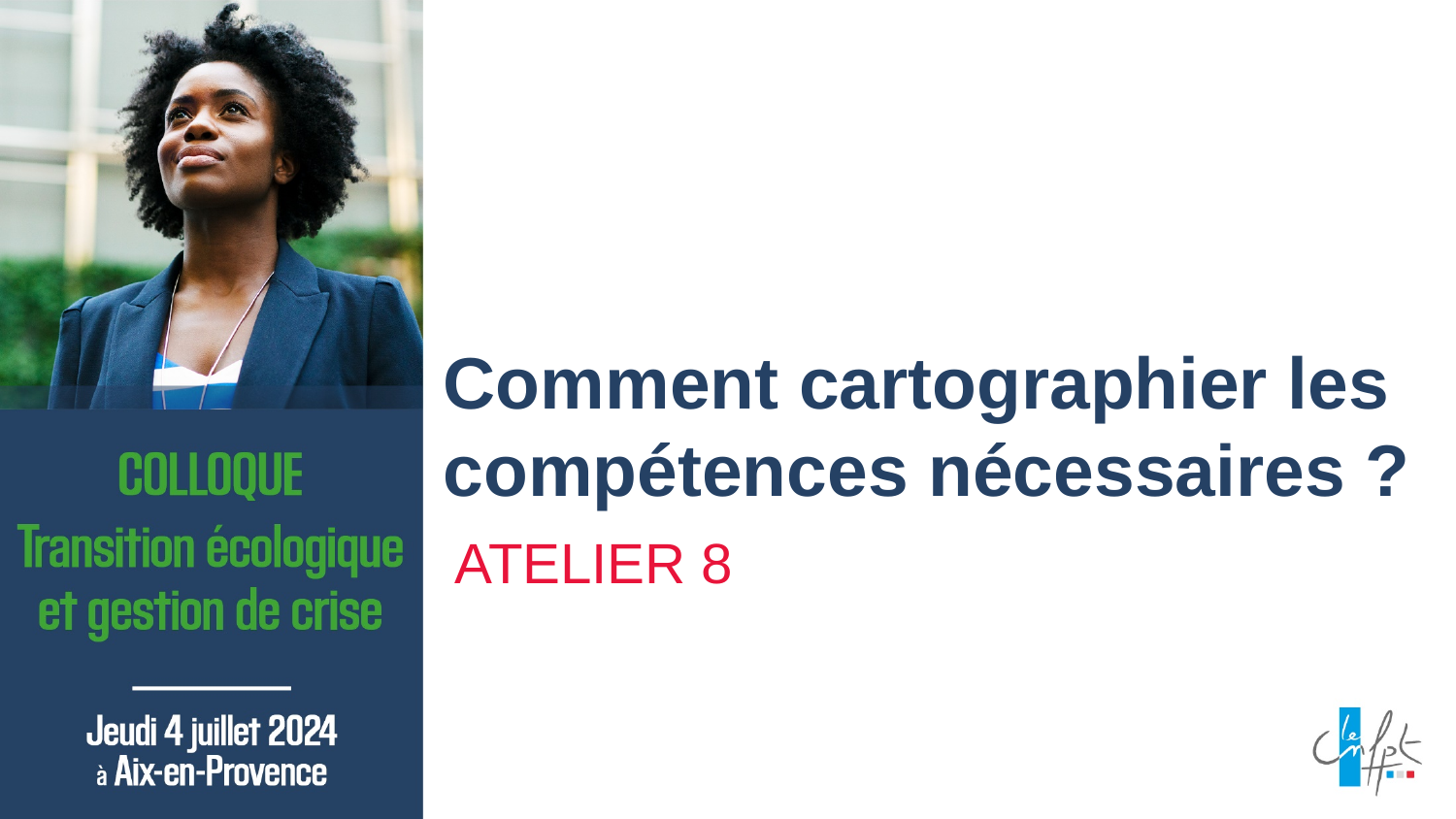

Comment cartographier les compétences nécessaires ?
ATELIER 8